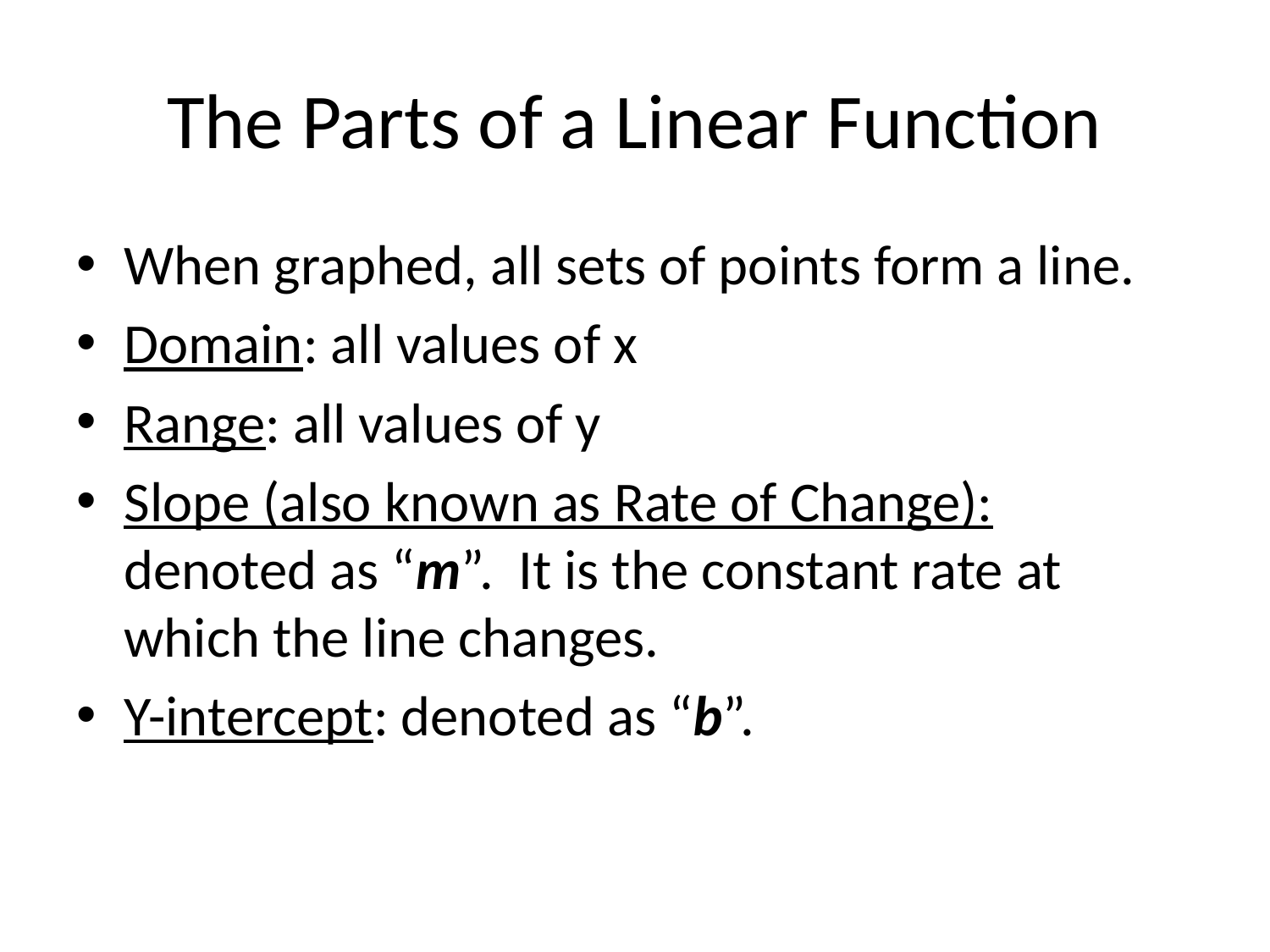

# The Parts of a Linear Function
When graphed, all sets of points form a line.
Domain: all values of x
Range: all values of y
Slope (also known as Rate of Change): denoted as “m”.  It is the constant rate at which the line changes.
Y-intercept: denoted as “b”.